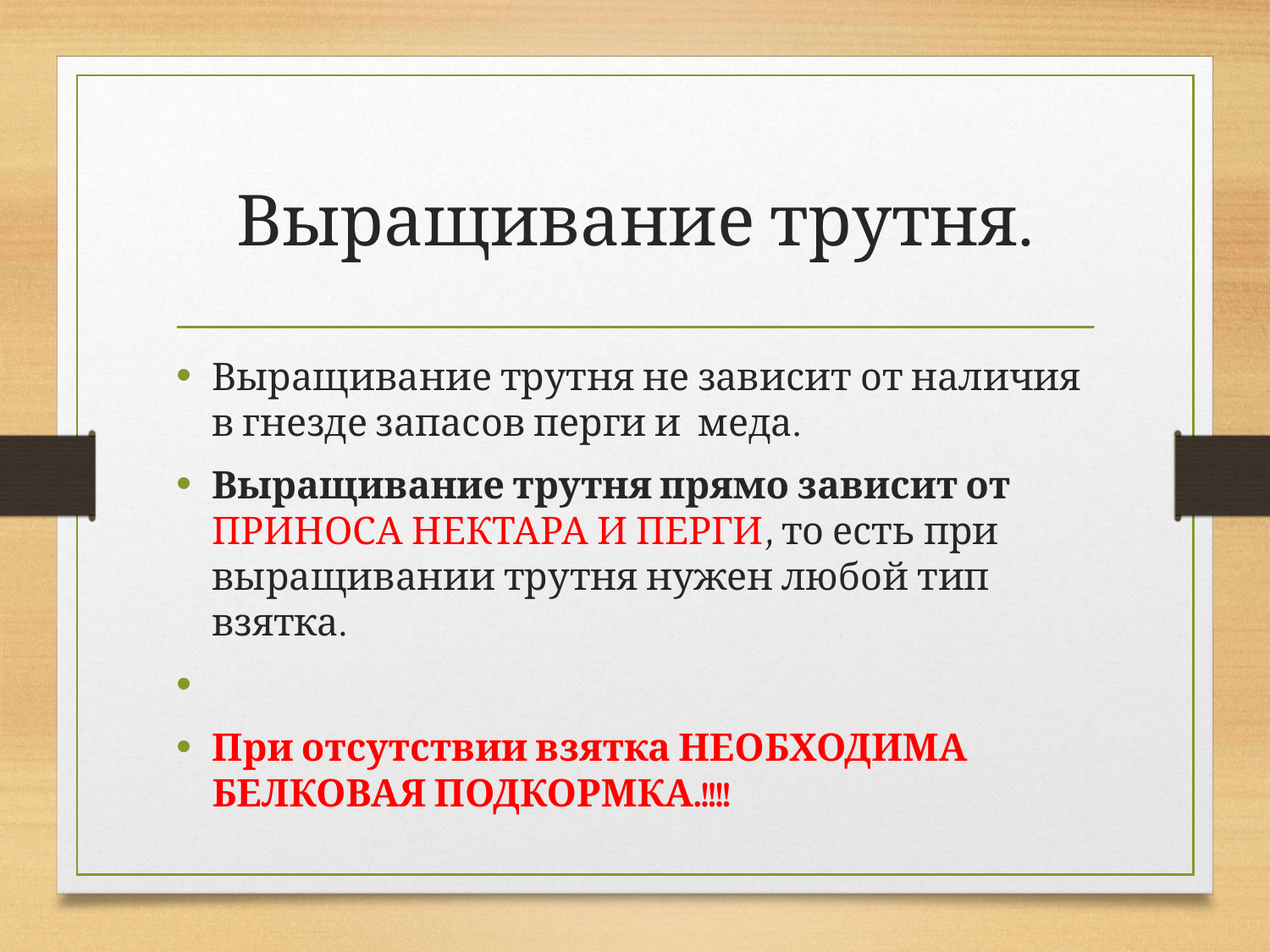

# Выращивание трутня.
Выращивание трутня не зависит от наличия в гнезде запасов перги и  меда.
Выращивание трутня прямо зависит от ПРИНОСА НЕКТАРА И ПЕРГИ, то есть при выращивании трутня нужен любой тип взятка.

При отсутствии взятка НЕОБХОДИМА БЕЛКОВАЯ ПОДКОРМКА.!!!!